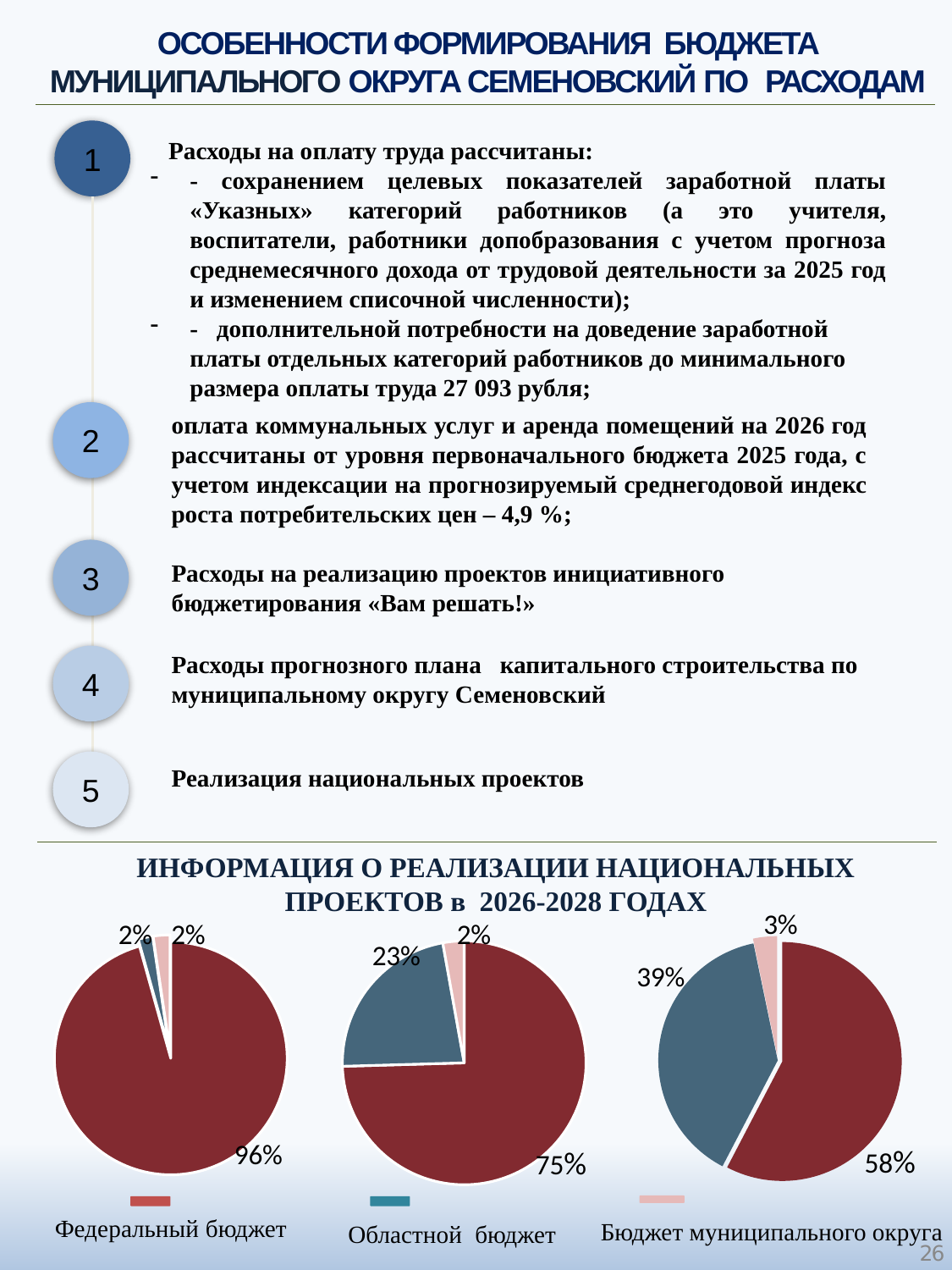

ОСОБЕННОСТИ ФОРМИРОВАНИЯ  БЮДЖЕТА МУНИЦИПАЛЬНОГО ОКРУГА СЕМЕНОВСКИЙ ПО  РАСХОДАМ

1
   Расходы на оплату труда рассчитаны:
- сохранением целевых показателей заработной платы «Указных» категорий работников (а это учителя, воспитатели, работники допобразования с учетом прогноза среднемесячного дохода от трудовой деятельности за 2025 год и изменением списочной численности);
-   дополнительной потребности на доведение заработной платы отдельных категорий работников до минимального размера оплаты труда 27 093 рубля;

2
оплата коммунальных услуг и аренда помещений на 2026 год рассчитаны от уровня первоначального бюджета 2025 года, с учетом индексации на прогнозируемый среднегодовой индекс роста потребительских цен – 4,9 %;
3
Расходы на реализацию проектов инициативного   бюджетирования «Вам решать!»

Расходы прогнозного плана   капитального строительства по муниципальному округу Семеновский

4
5
Реализация национальных проектов

ИНФОРМАЦИЯ О РЕАЛИЗАЦИИ НАЦИОНАЛЬНЫХ ПРОЕКТОВ в  2026-2028 ГОДАХ
3%
2%
2%
2%

### Chart

| Category | Бюджет |
|---|---|
| Фед | 57.4 |
| Обл | 1.2 |
| ГО | 1.4 |

### Chart

| Category | Бюджет |
|---|---|
| Фед | 53.1 |
| Обл | 36.0 |
| ГО | 3.0 |
23%

### Chart

| Category | Бюджет |
|---|---|
| Фед | 53.0 |
| Обл | 16.1 |
| ГО | 2.0 |
39%
96%
58%
75%

Федеральный бюджет
Бюджет муниципального округа
Областной  бюджет
26